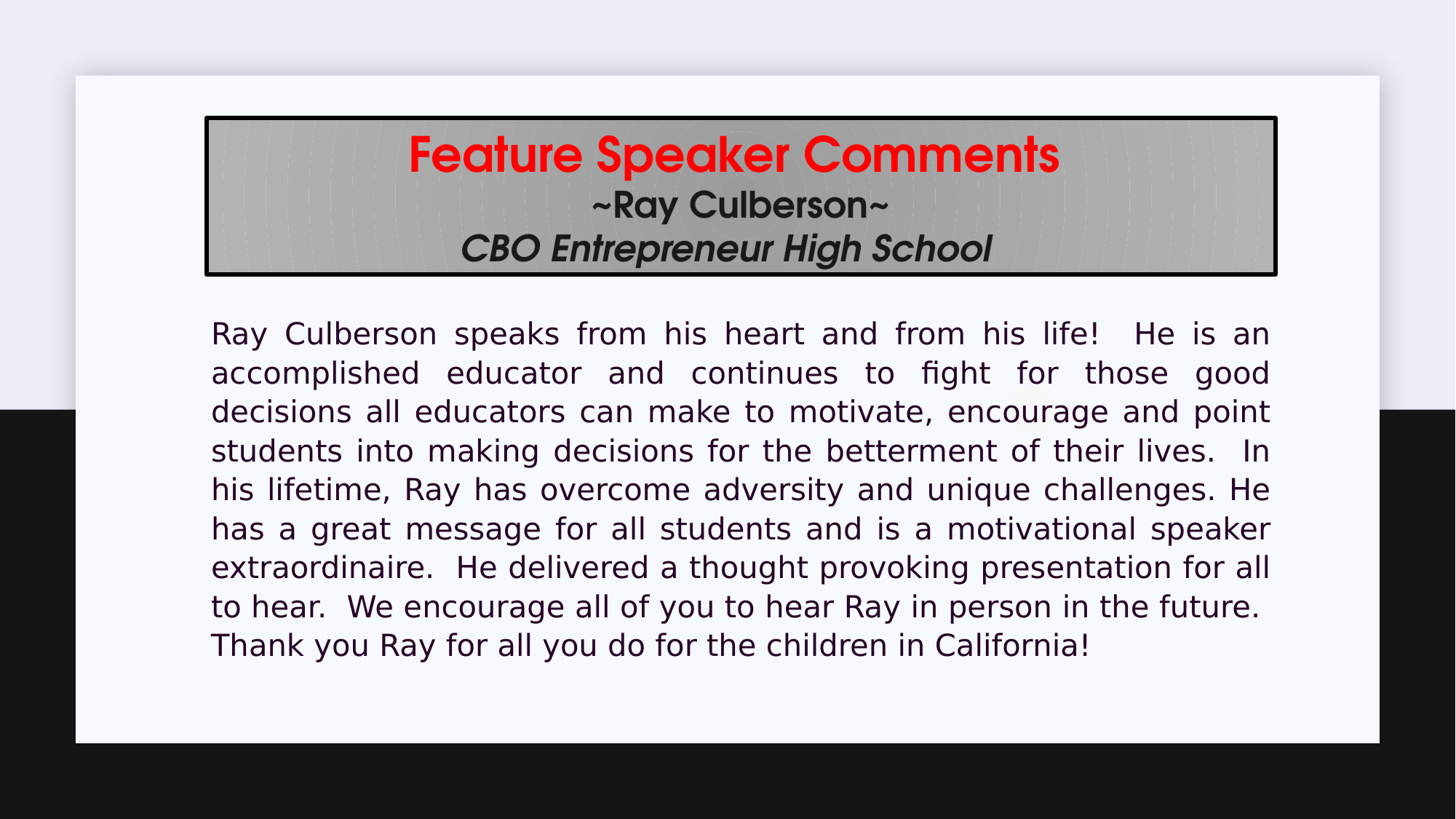

Feature Speaker Comments
~Ray Culberson~
CBO Entrepreneur High School
Ray Culberson speaks from his heart and from his life!  He is an accomplished educator and continues to fight for those good decisions all educators can make to motivate, encourage and point students into making decisions for the betterment of their lives.  In his lifetime, Ray has overcome adversity and unique challenges. He has a great message for all students and is a motivational speaker extraordinaire.  He delivered a thought provoking presentation for all to hear.  We encourage all of you to hear Ray in person in the future.  Thank you Ray for all you do for the children in California!

A